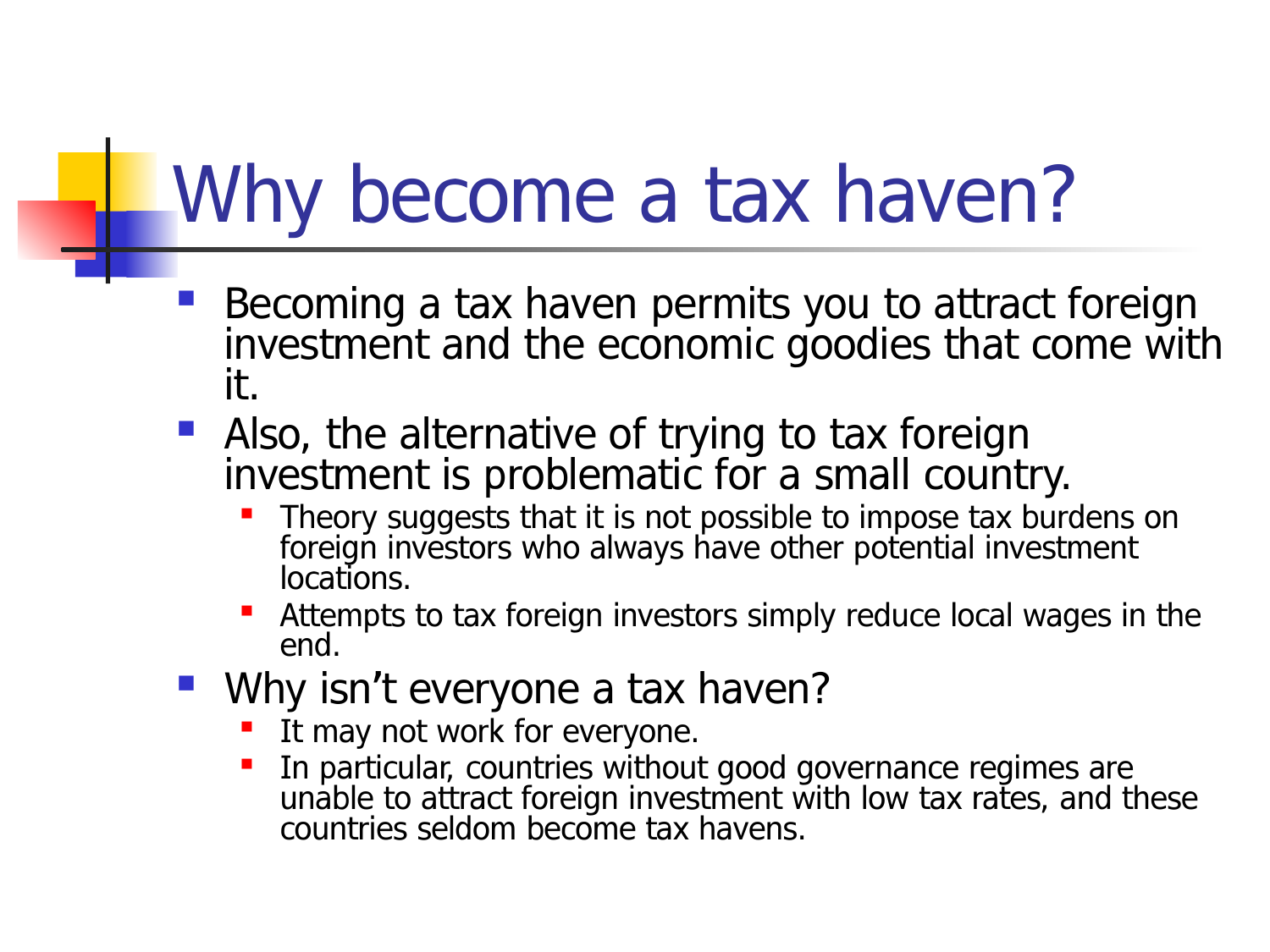

# Why become a tax haven?
Becoming a tax haven permits you to attract foreign investment and the economic goodies that come with it.
Also, the alternative of trying to tax foreign investment is problematic for a small country.
Theory suggests that it is not possible to impose tax burdens on foreign investors who always have other potential investment locations.
Attempts to tax foreign investors simply reduce local wages in the end.
Why isn’t everyone a tax haven?
It may not work for everyone.
In particular, countries without good governance regimes are unable to attract foreign investment with low tax rates, and these countries seldom become tax havens.